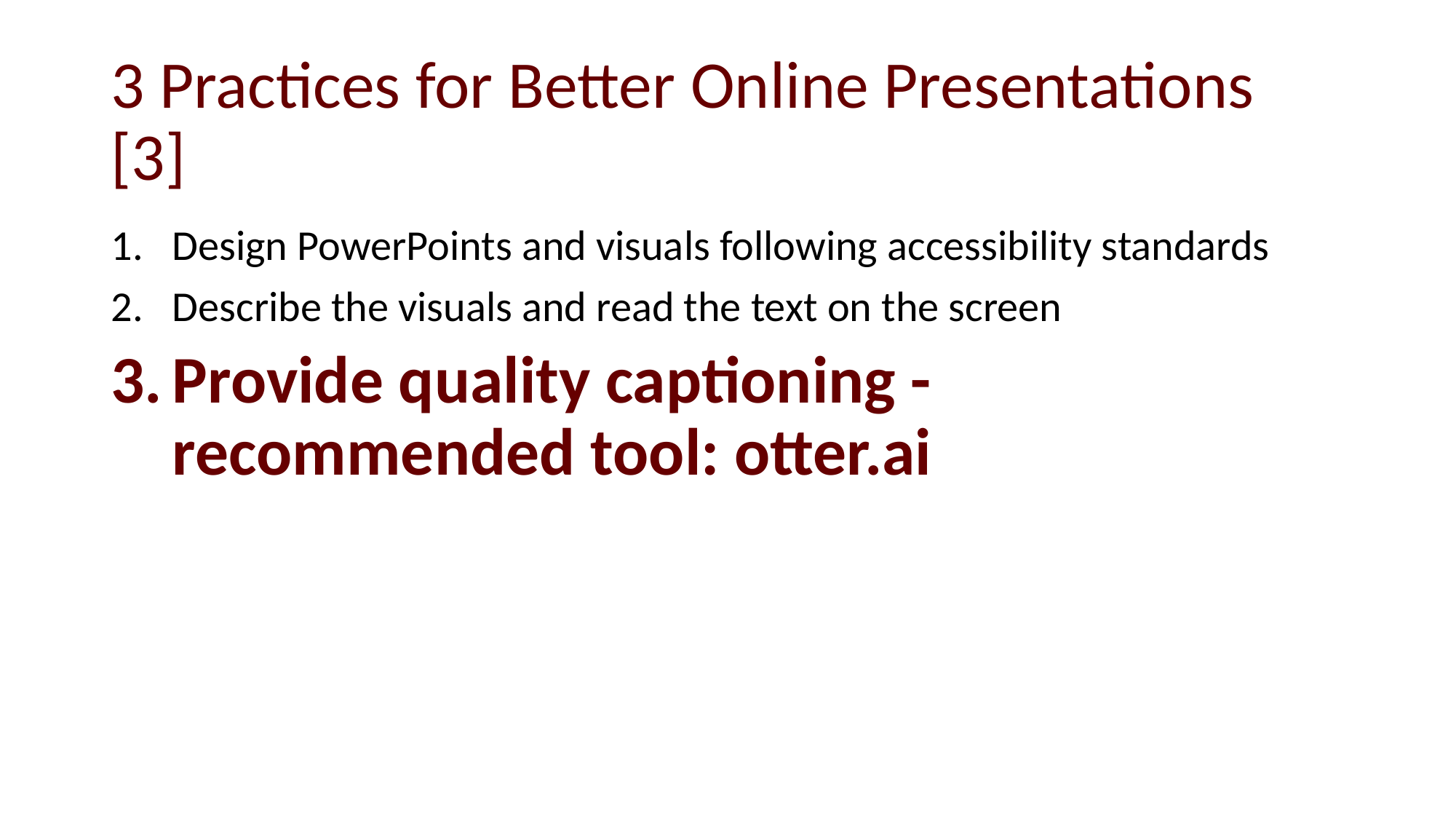

# 3 Practices for Better Online Presentations [3]
Design PowerPoints and visuals following accessibility standards
Describe the visuals and read the text on the screen
Provide quality captioning - recommended tool: otter.ai